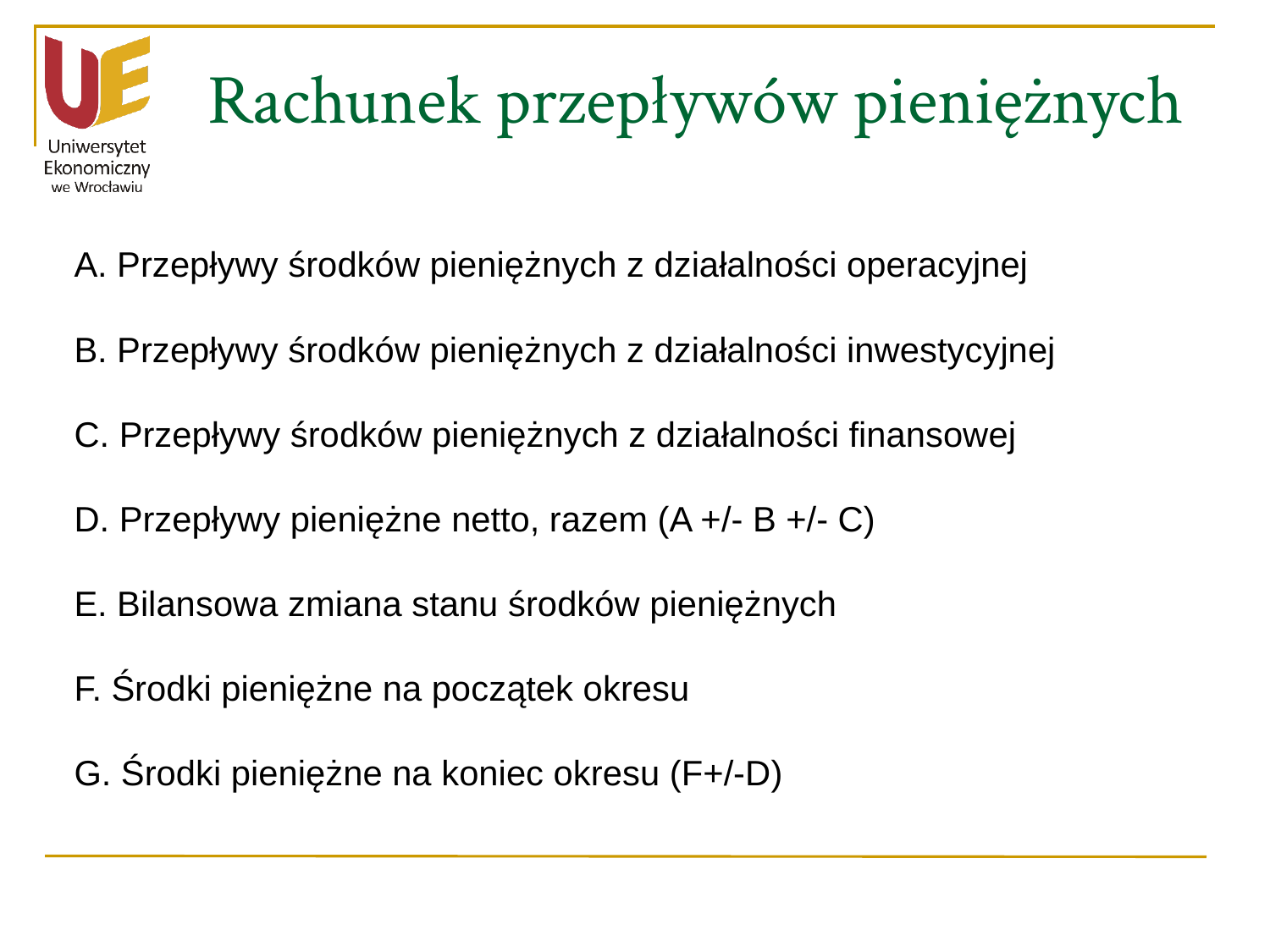

# Rachunek przepływów pieniężnych
A. Przepływy środków pieniężnych z działalności operacyjnej

B. Przepływy środków pieniężnych z działalności inwestycyjnej

C. Przepływy środków pieniężnych z działalności finansowej

D. Przepływy pieniężne netto, razem (A +/- B +/- C)

E. Bilansowa zmiana stanu środków pieniężnych

F. Środki pieniężne na początek okresu

G. Środki pieniężne na koniec okresu (F+/-D)